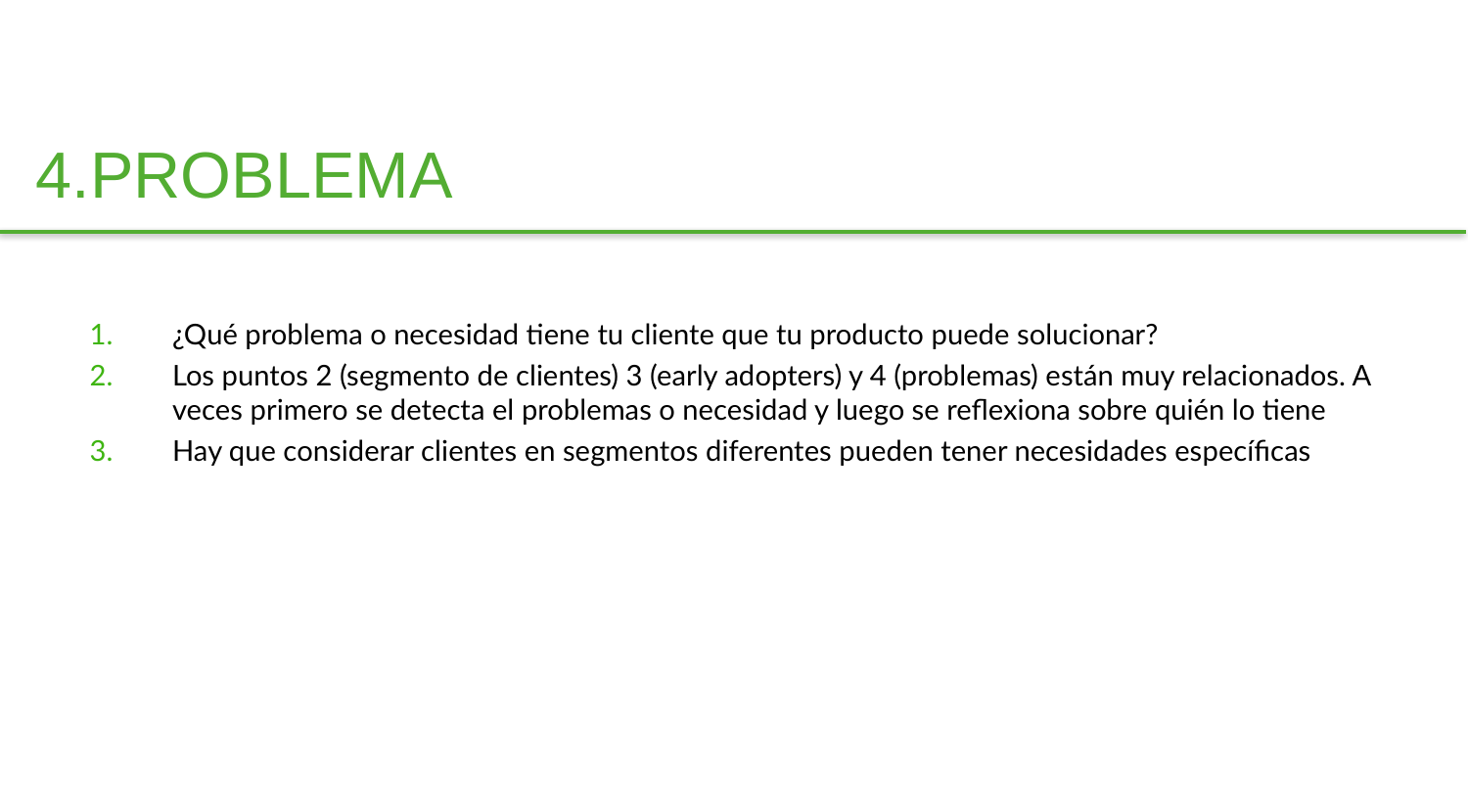

4.PROBLEMA
¿Qué problema o necesidad tiene tu cliente que tu producto puede solucionar?
Los puntos 2 (segmento de clientes) 3 (early adopters) y 4 (problemas) están muy relacionados. A veces primero se detecta el problemas o necesidad y luego se reflexiona sobre quién lo tiene
Hay que considerar clientes en segmentos diferentes pueden tener necesidades específicas
16